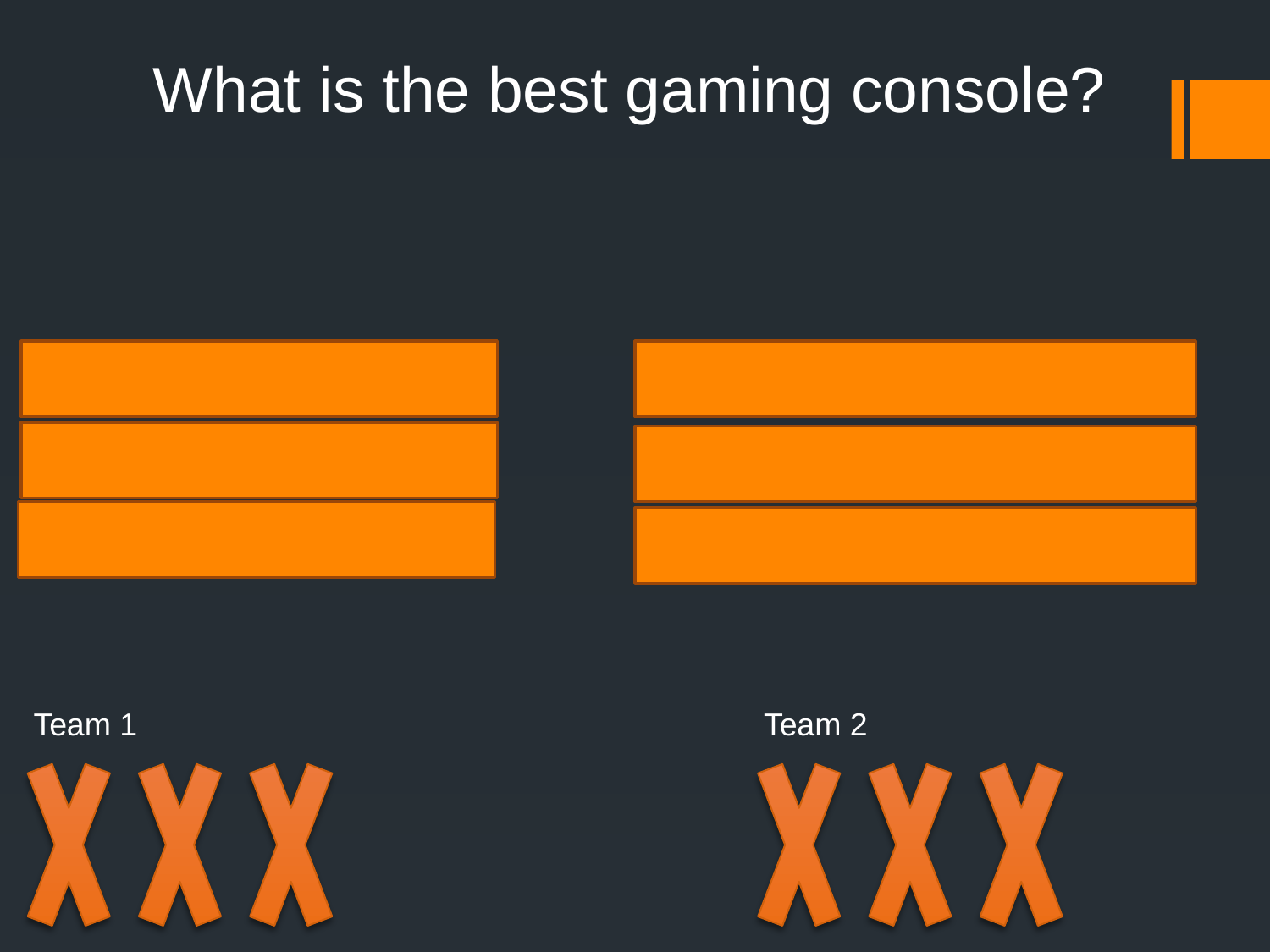

What is the best gaming console?
PS3				5
Wii			13

Xbox 360		 8
Xbox			4

Don’t know	 6
Sega Genisis		2

Team 2

Team 1